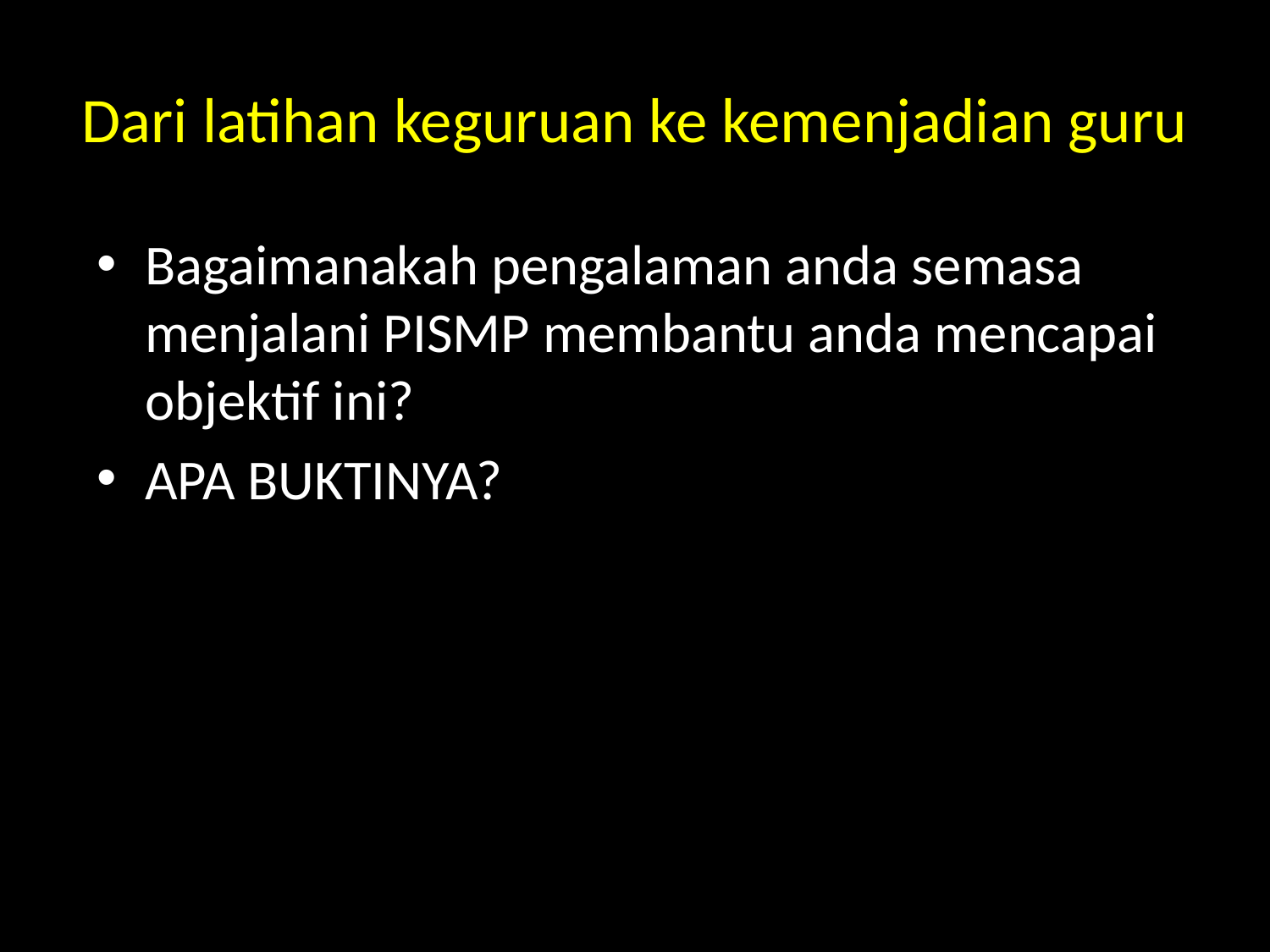

# Dari latihan keguruan ke kemenjadian guru
Bagaimanakah pengalaman anda semasa menjalani PISMP membantu anda mencapai objektif ini?
APA BUKTINYA?